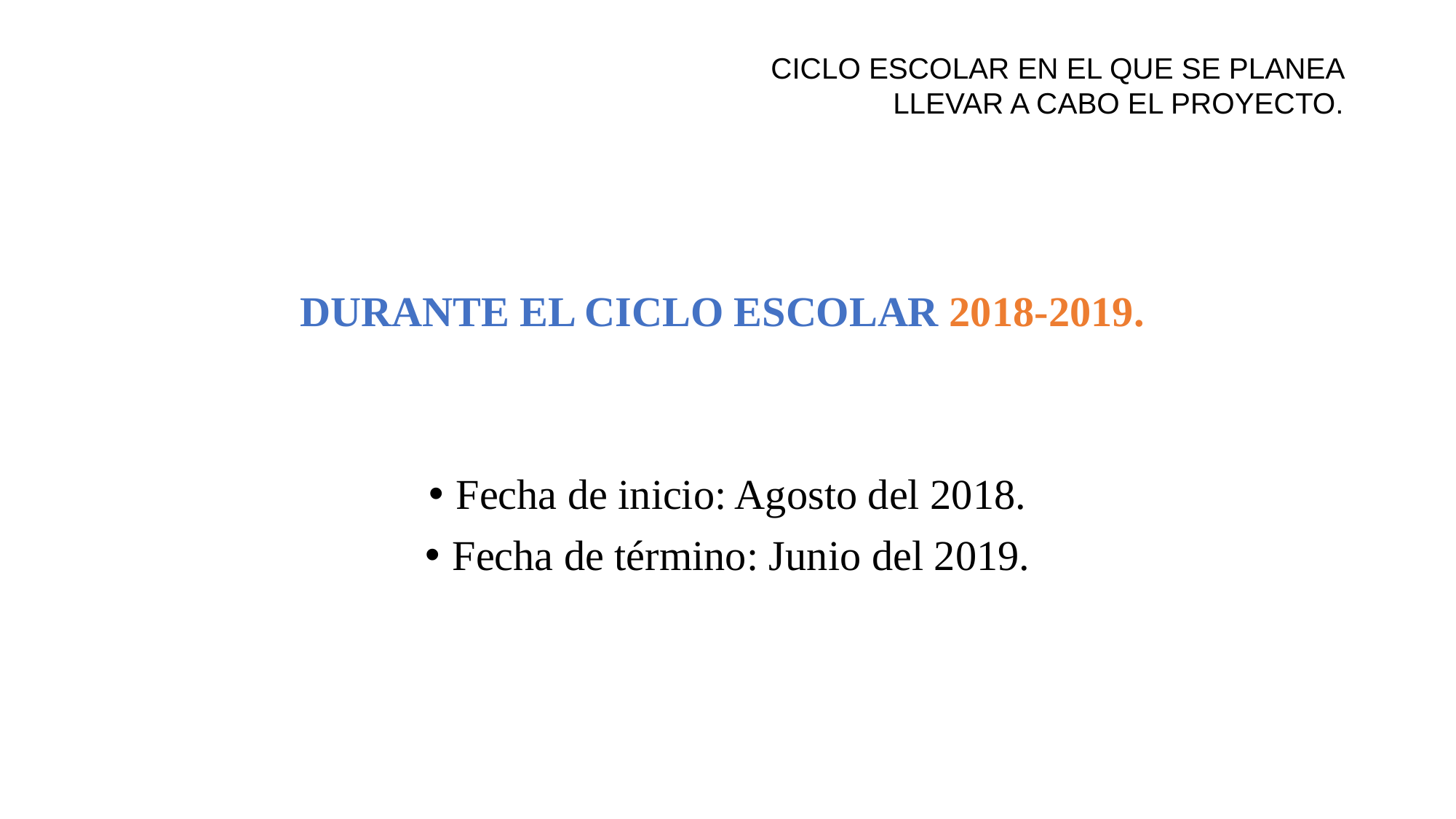

# CICLO ESCOLAR EN EL QUE SE PLANEA LLEVAR A CABO EL PROYECTO.

DURANTE EL CICLO ESCOLAR 2018-2019.

Fecha de inicio: Agosto del 2018.
Fecha de término: Junio del 2019.